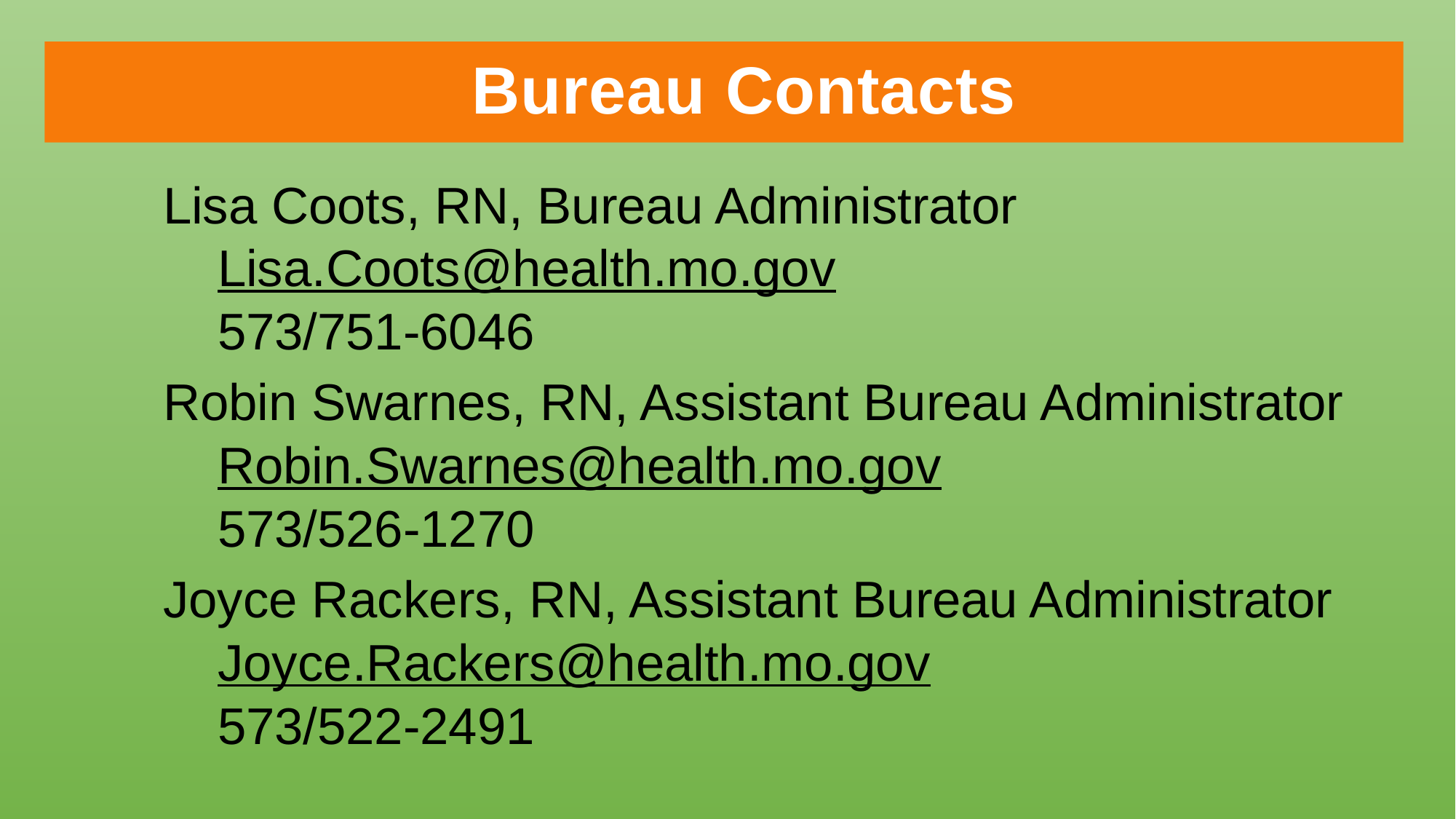

#
Bureau Contacts
Lisa Coots, RN, Bureau Administrator
Lisa.Coots@health.mo.gov
573/751-6046
Robin Swarnes, RN, Assistant Bureau Administrator
Robin.Swarnes@health.mo.gov
573/526-1270
Joyce Rackers, RN, Assistant Bureau Administrator
Joyce.Rackers@health.mo.gov
573/522-2491